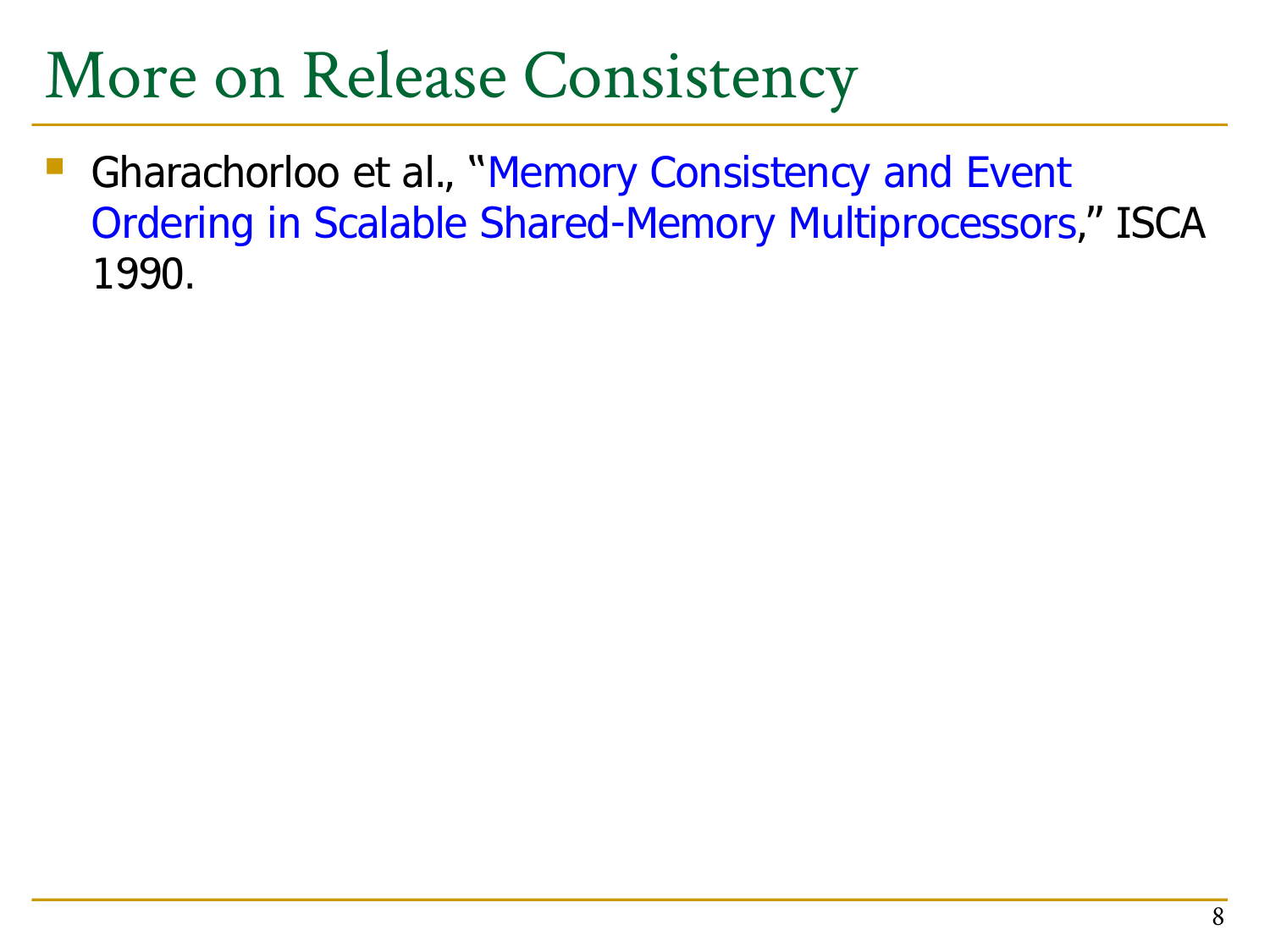

# More on Release Consistency
Gharachorloo et al., “Memory Consistency and Event Ordering in Scalable Shared-Memory Multiprocessors,” ISCA 1990.

8